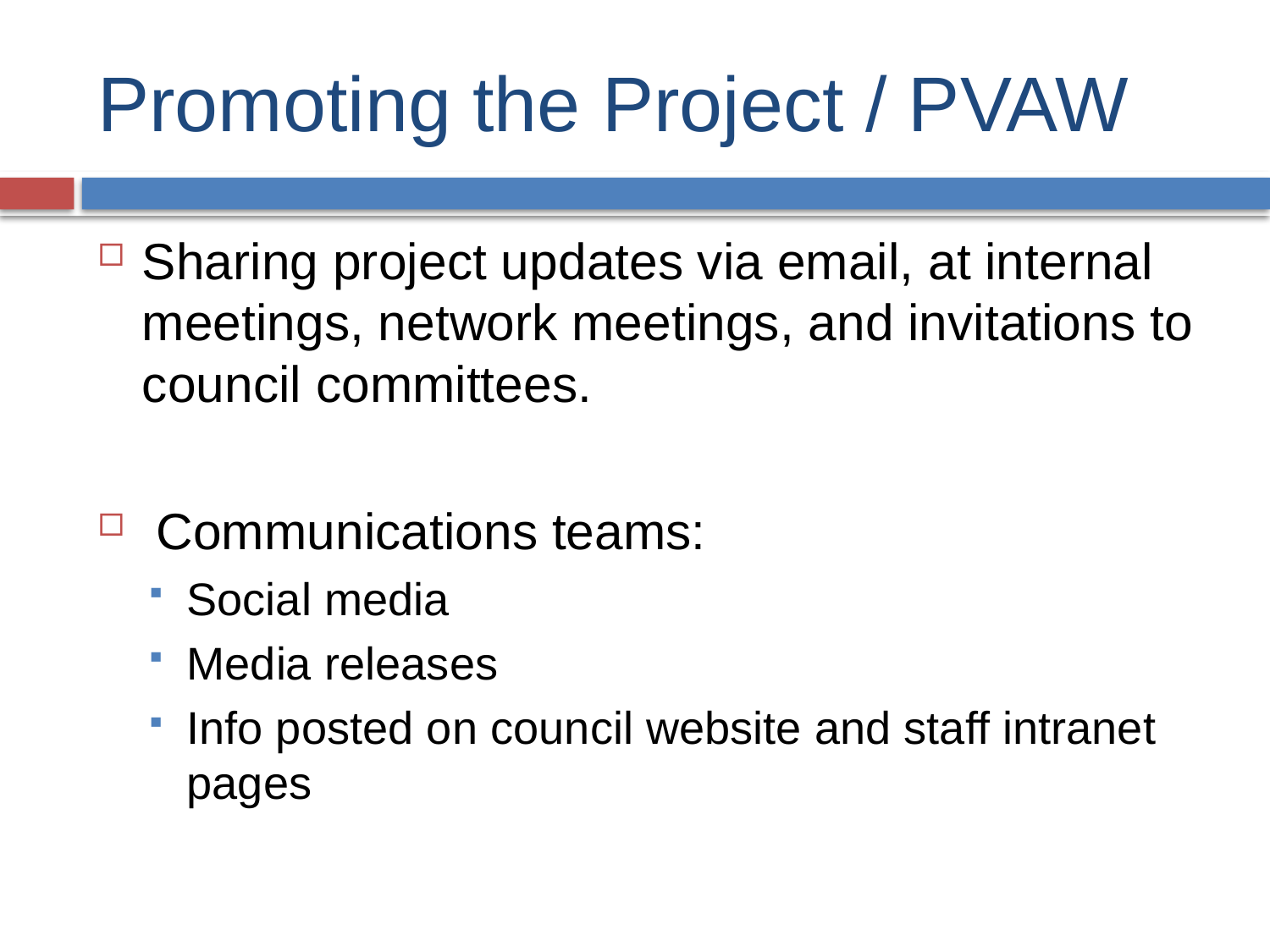

# Promoting the Project / PVAW
Sharing project updates via email, at internal meetings, network meetings, and invitations to council committees.

 Communications teams:
Social media
Media releases
Info posted on council website and staff intranet pages